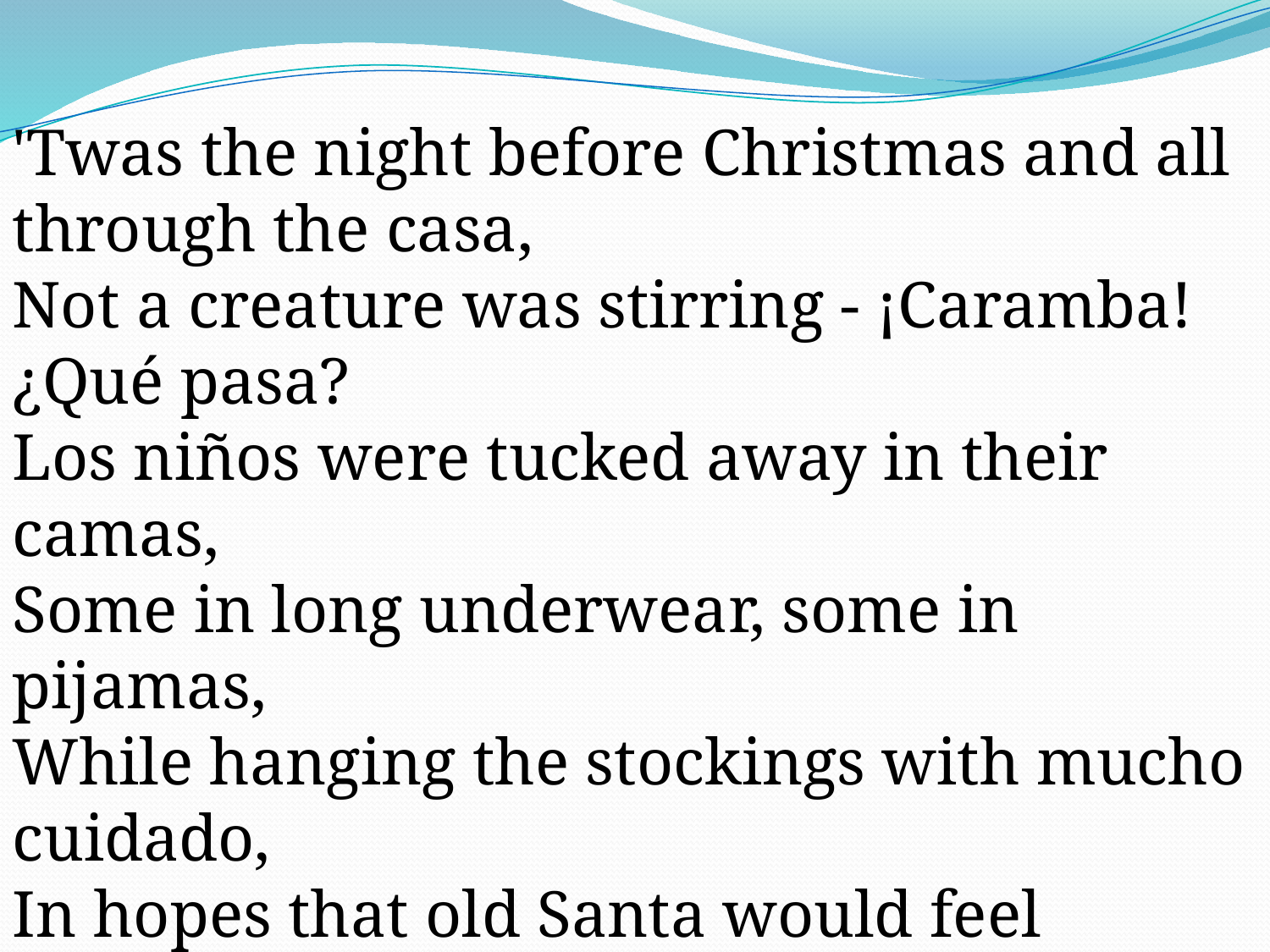

'Twas the night before Christmas and all through the casa,
Not a creature was stirring - ¡Caramba! ¿Qué pasa?
Los niños were tucked away in their camas,
Some in long underwear, some in pijamas,
While hanging the stockings with mucho cuidado,
In hopes that old Santa would feel obligado, To bring all children, both buenos and malos,
A nice batch of dulces and other regalos.